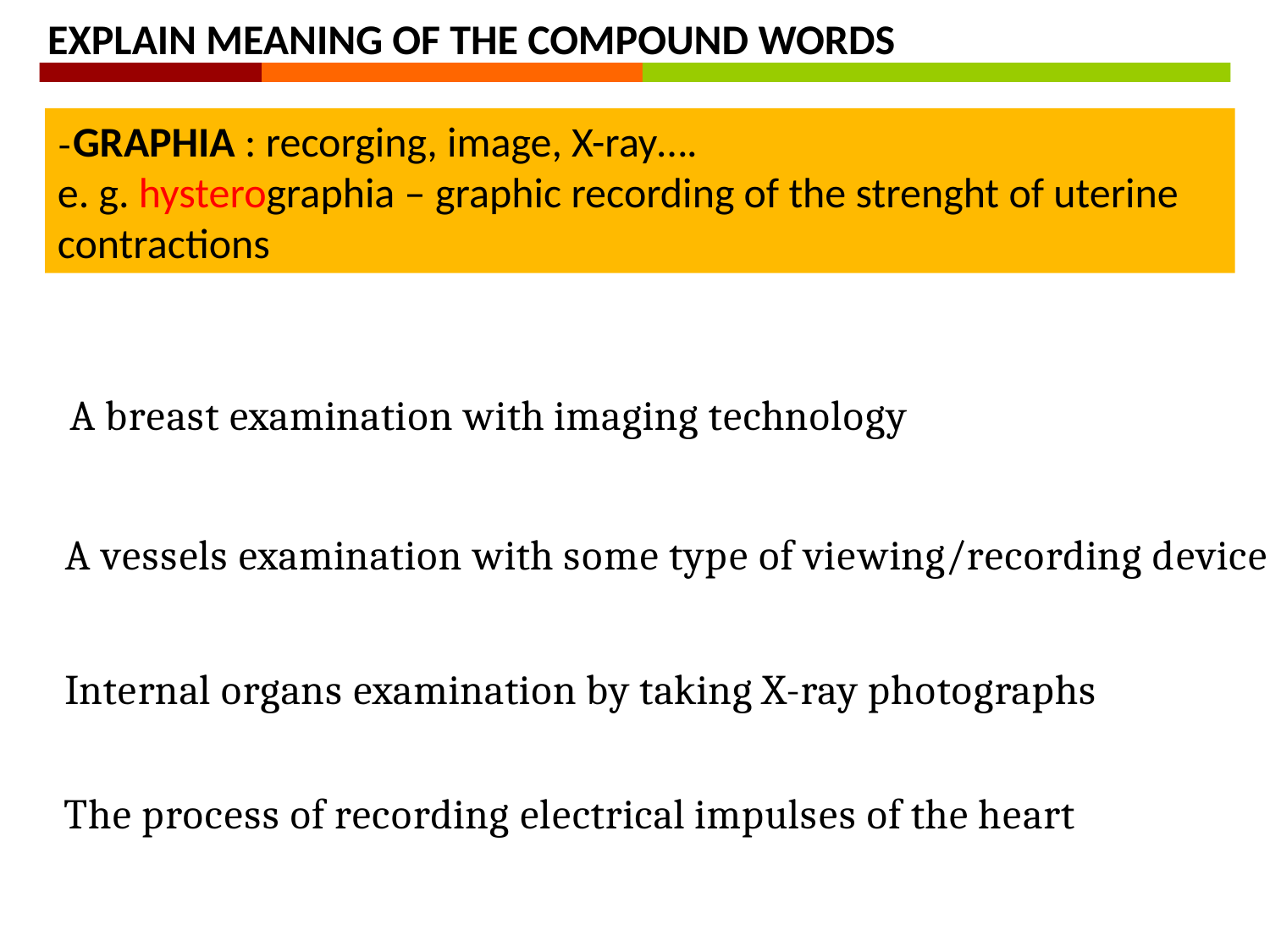

EXPLAIN MEANING OF THE COMPOUND WORDS
-GRAPHIA : recorging, image, X-ray….
e. g. hysterographia – graphic recording of the strenght of uterine contractions
A breast examination with imaging technology
A vessels examination with some type of viewing/recording device
Internal organs examination by taking X-ray photographs
The process of recording electrical impulses of the heart